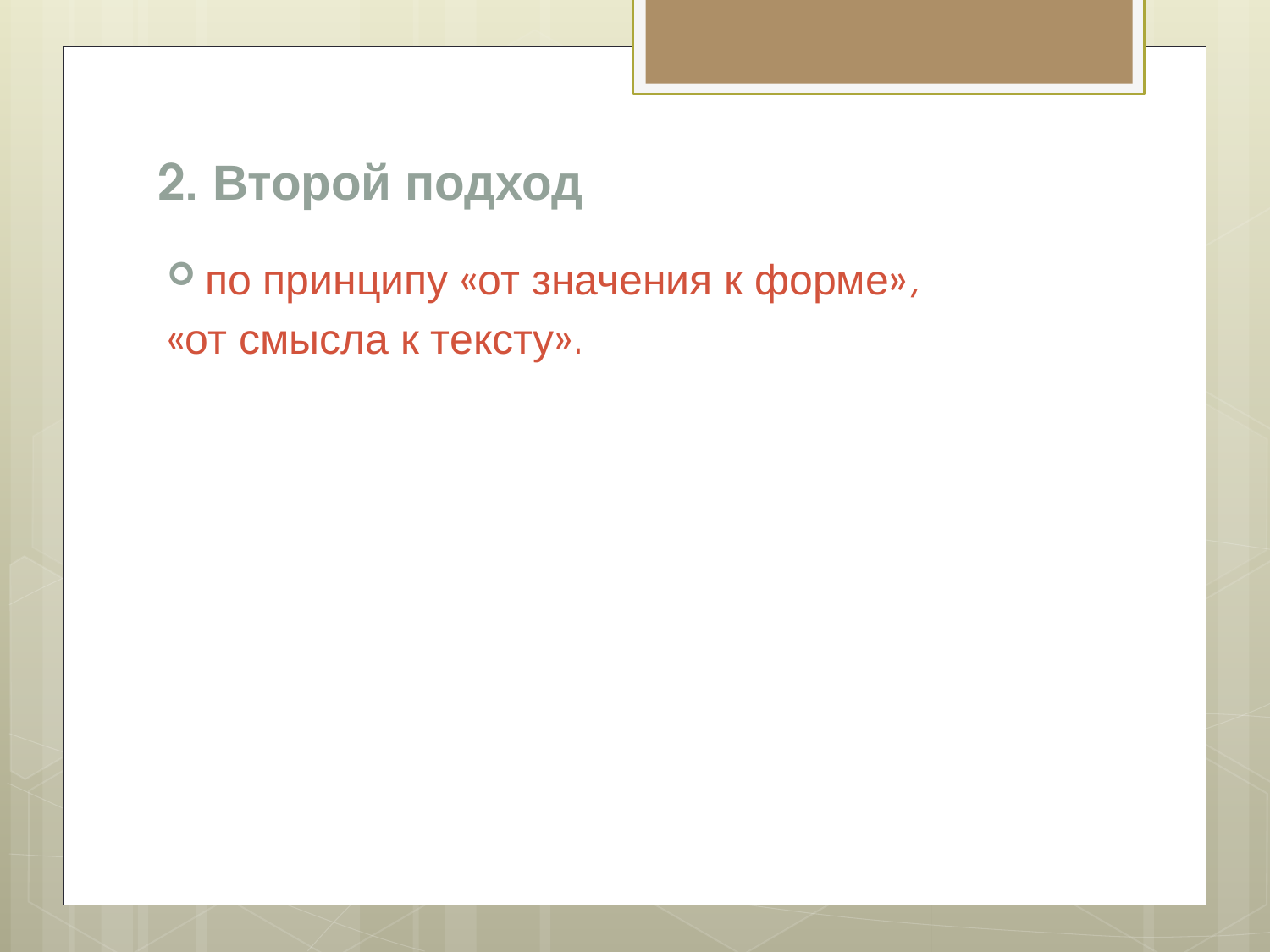

# 2. Второй подход
по принципу «от значения к форме»,
«от смысла к тексту».